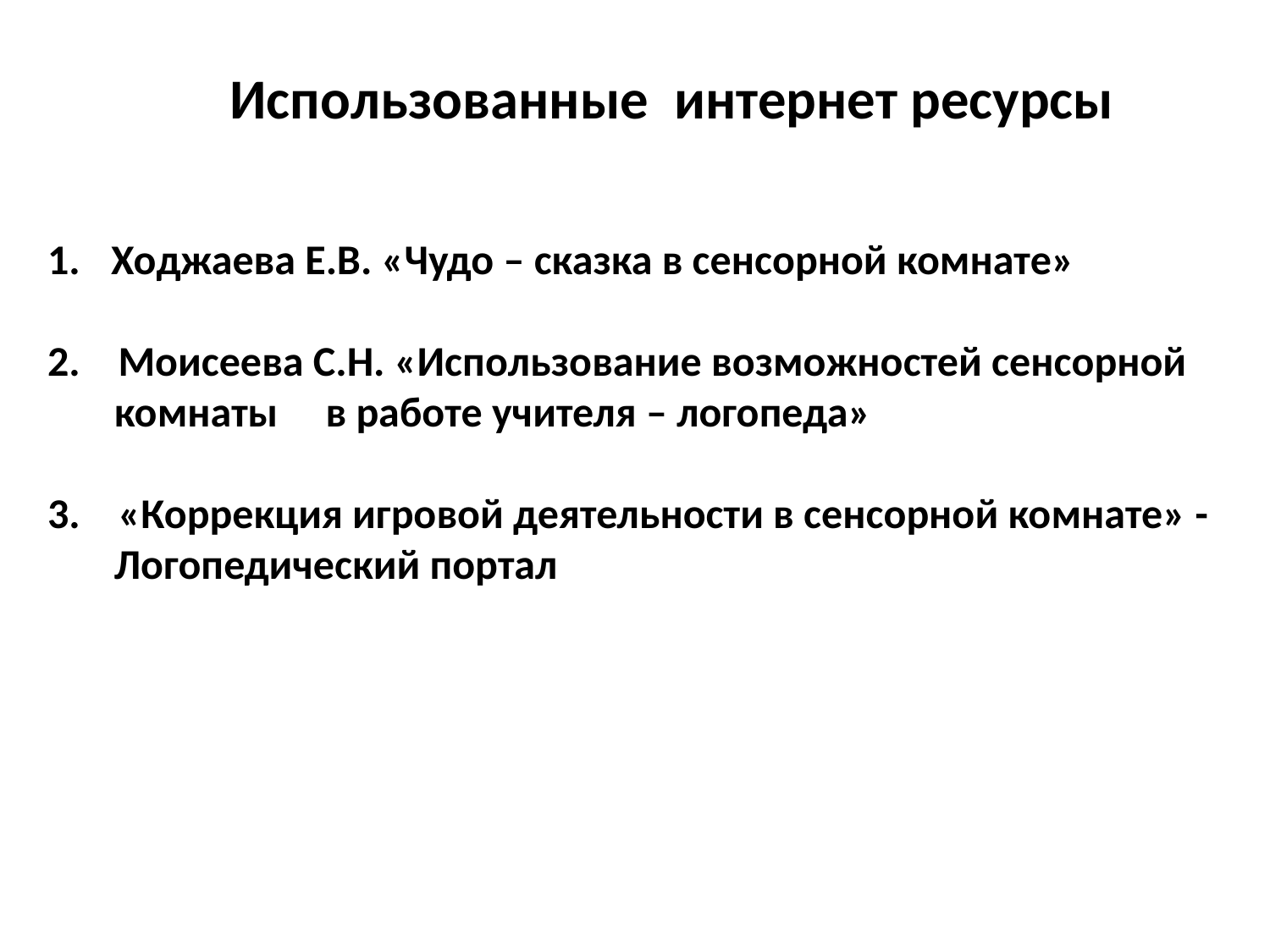

#
         Использованные  интернет ресурсы

Ходжаева Е.В. «Чудо – сказка в сенсорной комнате»

2.    Моисеева С.Н. «Использование возможностей сенсорной
       комнаты     в работе учителя – логопеда»

3.    «Коррекция игровой деятельности в сенсорной комнате» -
       Логопедический портал